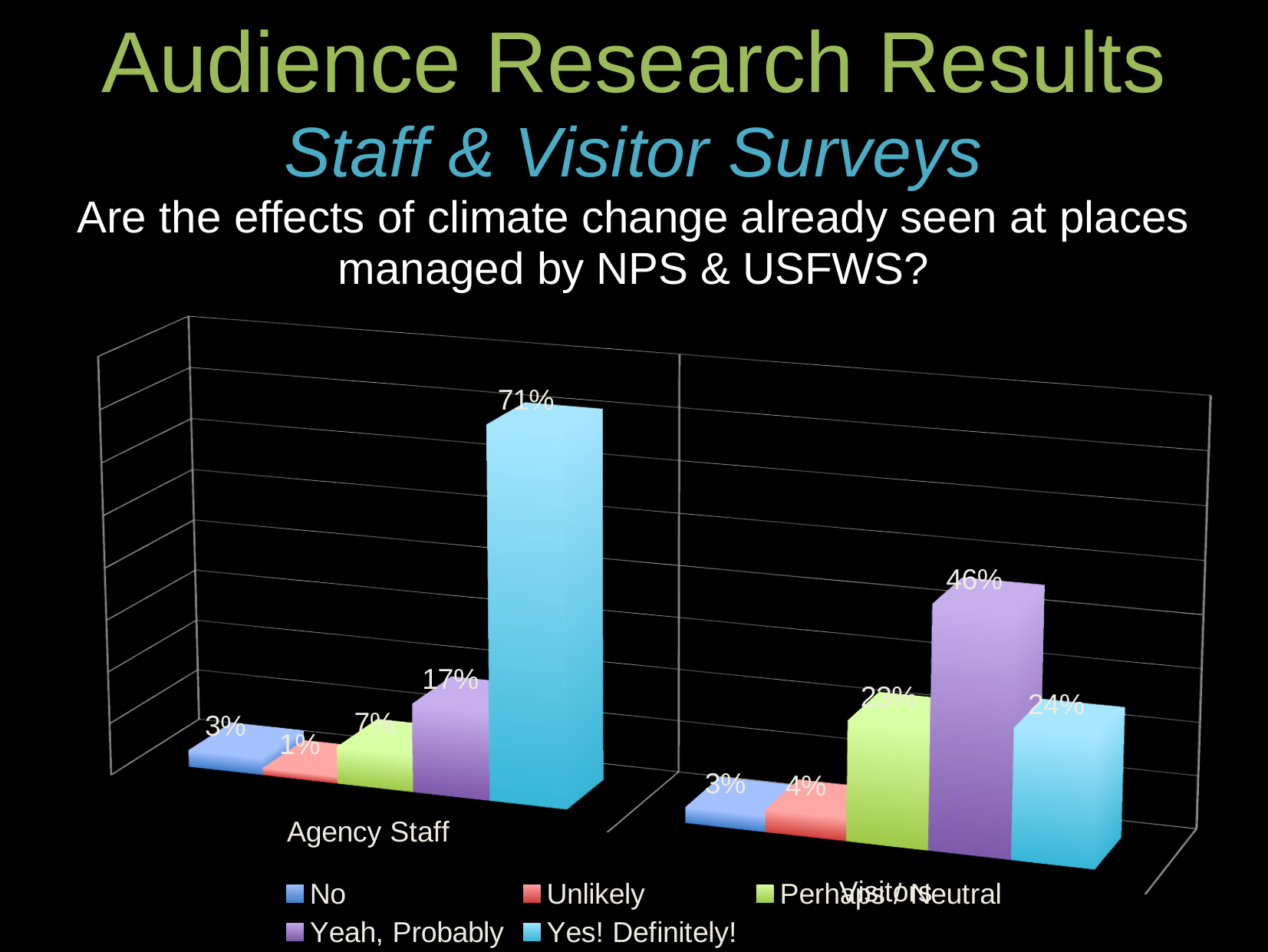

Audience Research Results
Staff & Visitor Surveys
Are the effects of climate change already seen at places managed by NPS & USFWS?

[unsupported chart]